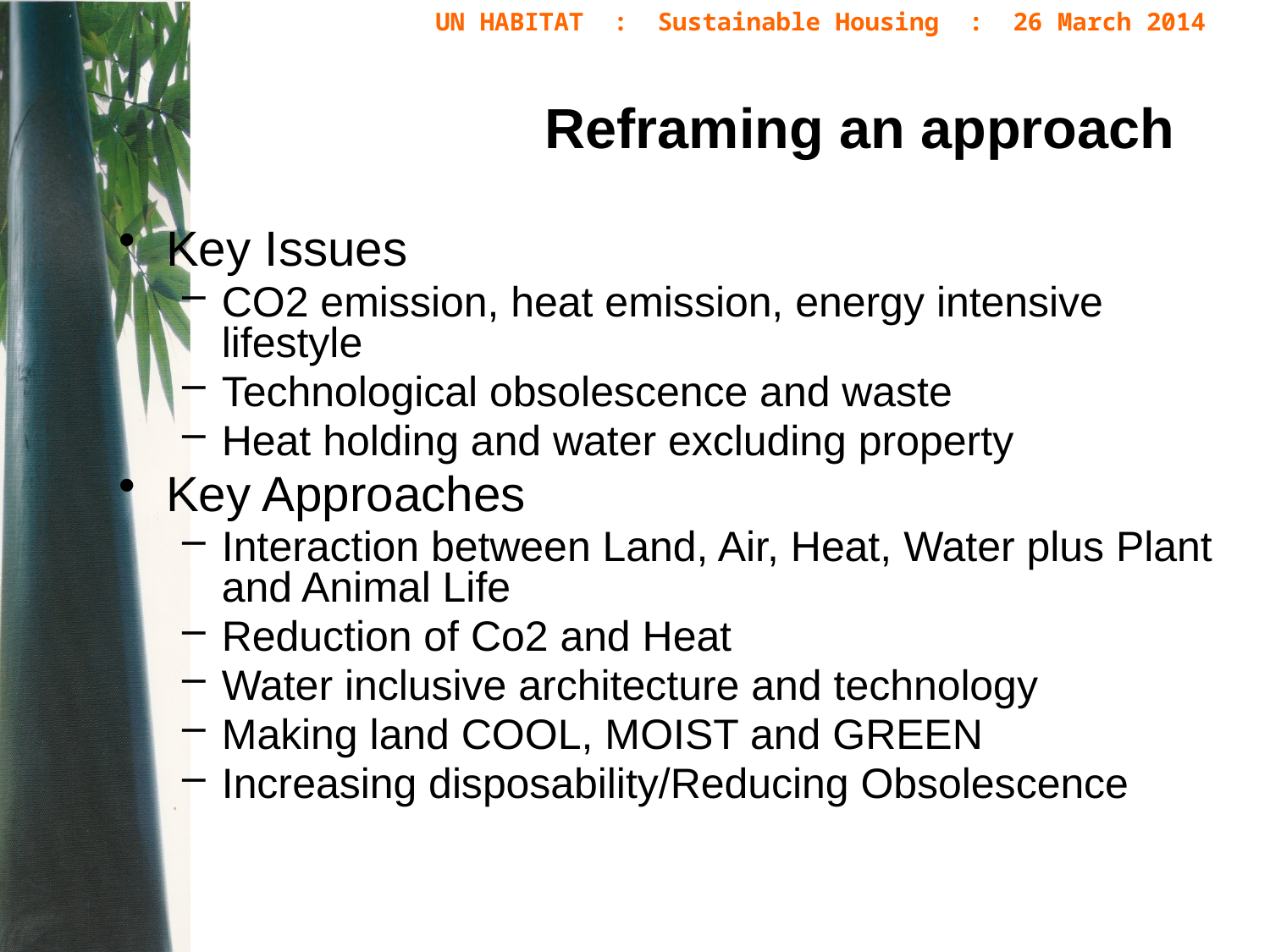

# Reframing an approach
Key Issues
CO2 emission, heat emission, energy intensive lifestyle
Technological obsolescence and waste
Heat holding and water excluding property
Key Approaches
Interaction between Land, Air, Heat, Water plus Plant and Animal Life
Reduction of Co2 and Heat
Water inclusive architecture and technology
Making land COOL, MOIST and GREEN
Increasing disposability/Reducing Obsolescence